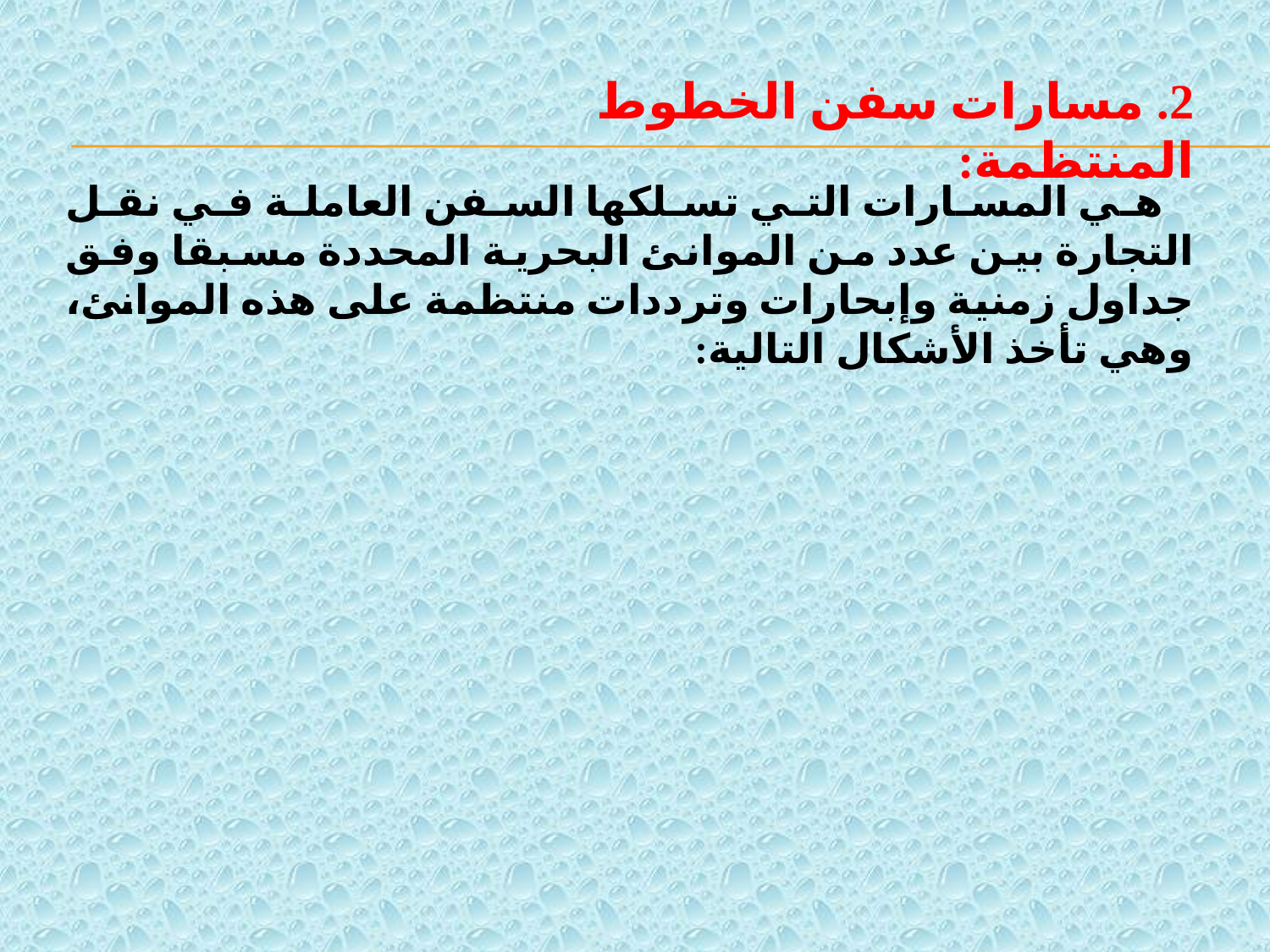

2. مسارات سفن الخطوط المنتظمة:
   هي المسارات التي تسلكها السفن العاملة في نقل التجارة بين عدد من الموانئ البحرية المحددة مسبقا وفق جداول زمنية وإبحارات وترددات منتظمة على هذه الموانئ، وهي تأخذ الأشكال التالية: